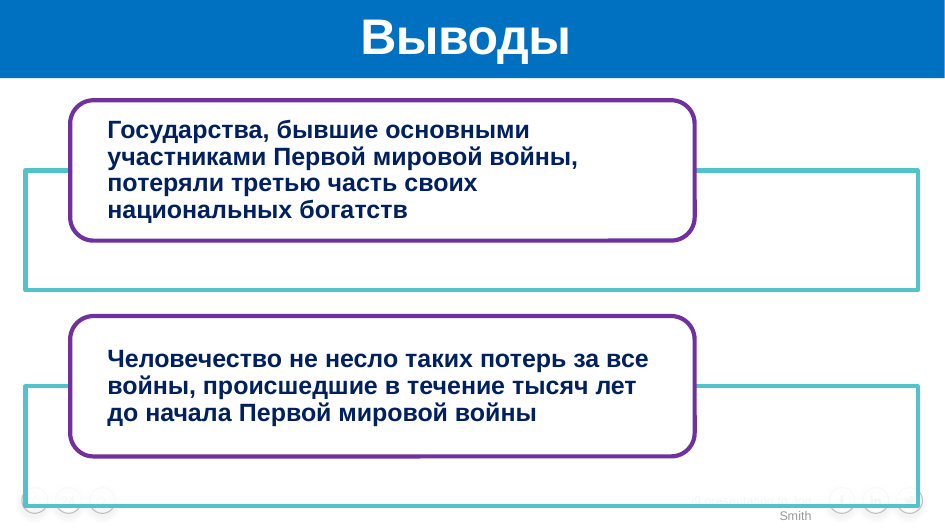

# Выводы

Государства, бывшие основными участниками Первой мировой войны, потеряли третью часть своих национальных богатств
Человечество не несло таких потерь за все войны, происшедшие в течение тысяч лет до начала Первой мировой войны